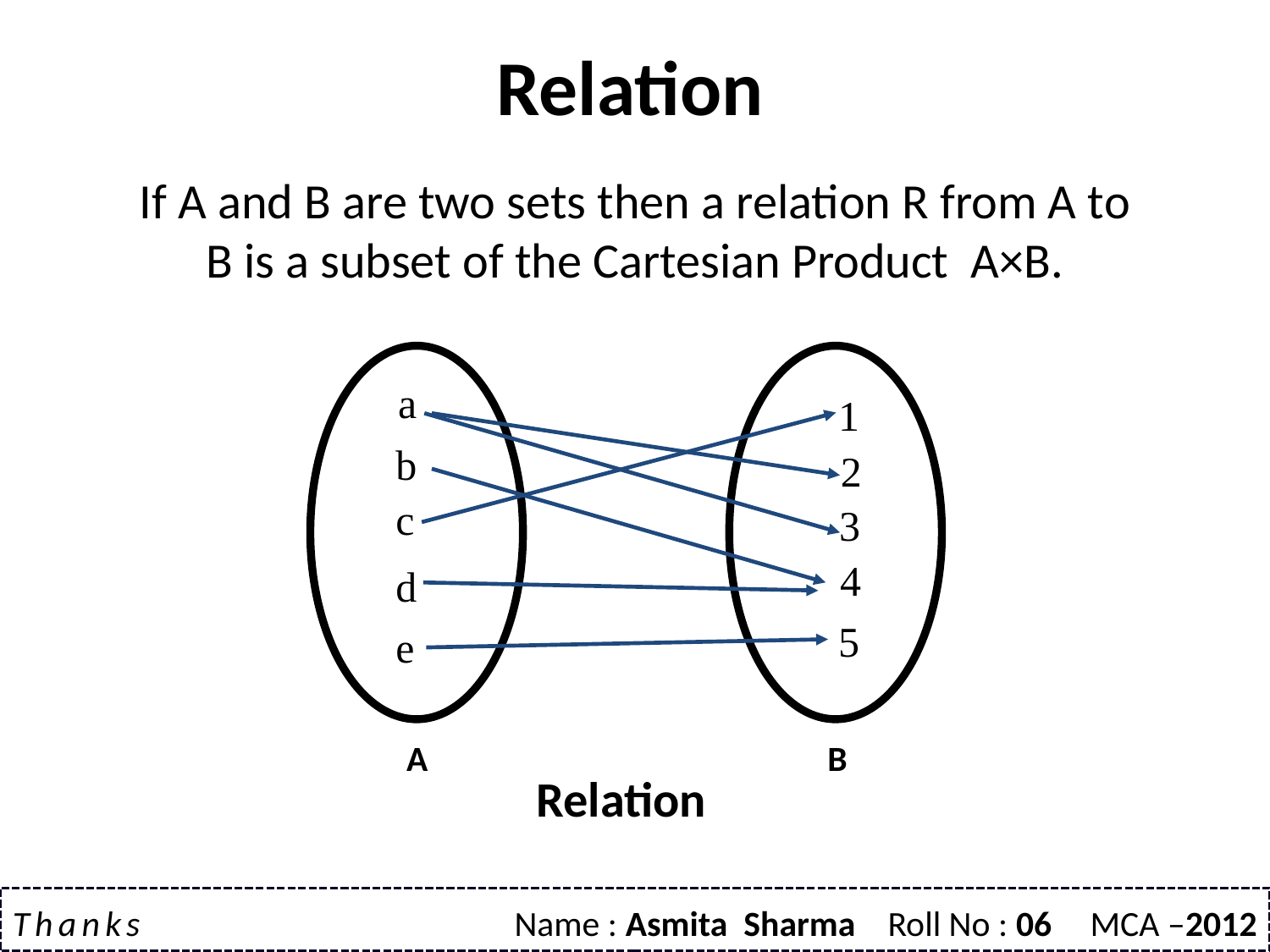

Relation

If A and B are two sets then a relation R from A to B is a subset of the Cartesian Product  A×B.

a
1

b
2

c
3
4
d

5
e

A
B
Relation
Thanks                                    Name : Asmita  Sharma    Roll No : 06    MCA –2012